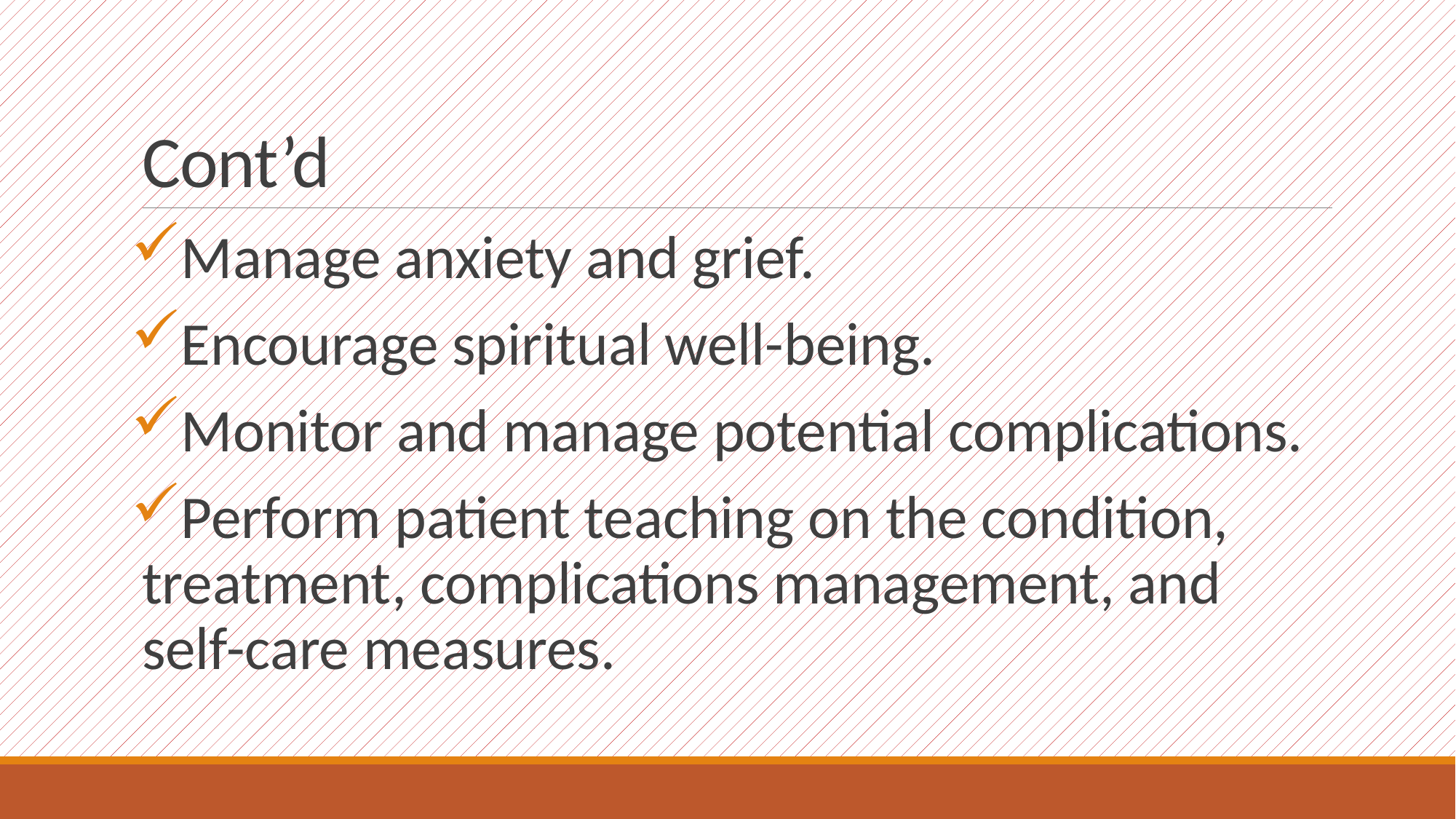

# Cont’d
Manage anxiety and grief.
Encourage spiritual well-being.
Monitor and manage potential complications.
Perform patient teaching on the condition, treatment, complications management, and self-care measures.